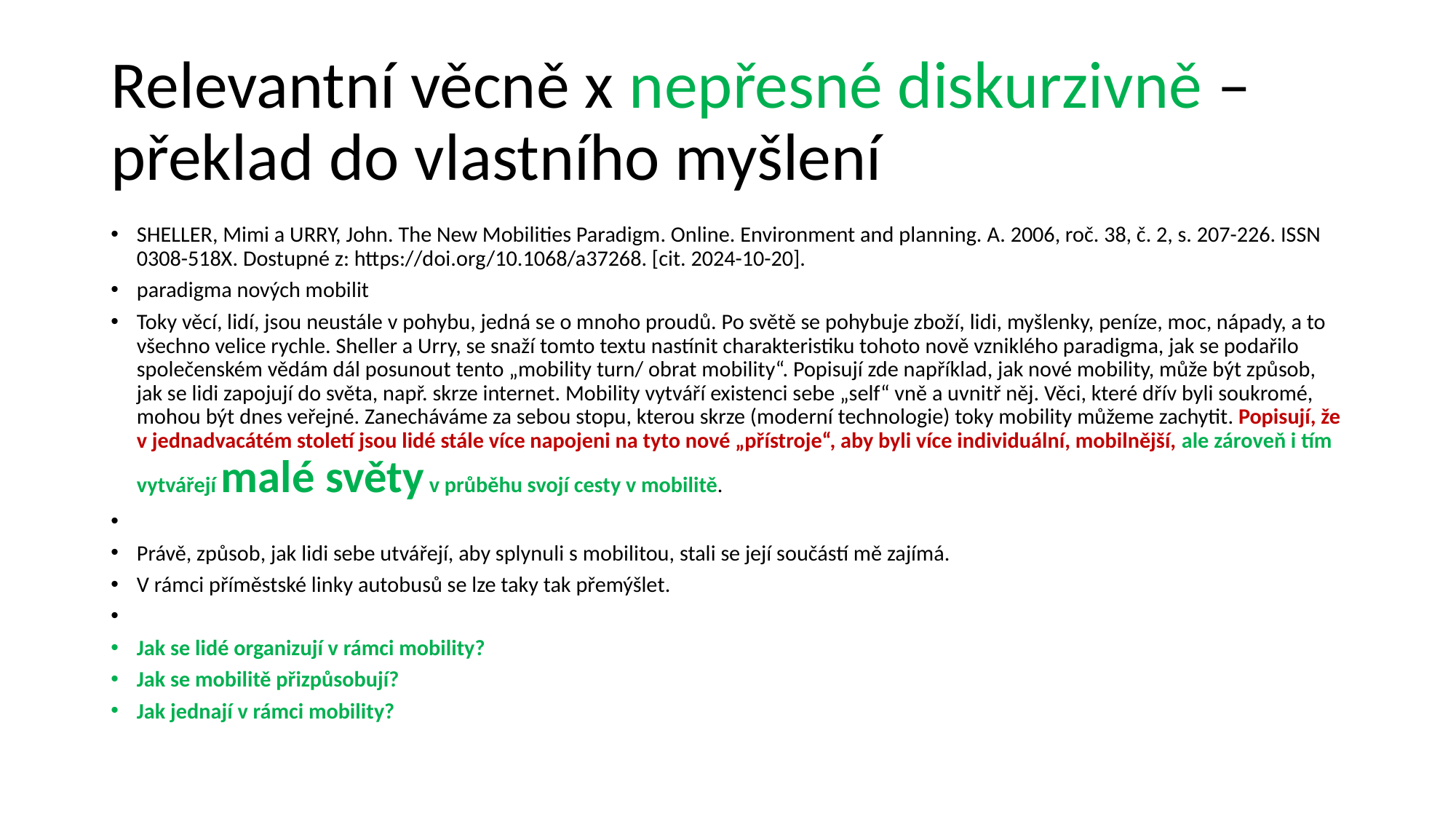

# Relevantní věcně x nepřesné diskurzivně – překlad do vlastního myšlení
SHELLER, Mimi a URRY, John. The New Mobilities Paradigm. Online. Environment and planning. A. 2006, roč. 38, č. 2, s. 207-226. ISSN 0308-518X. Dostupné z: https://doi.org/10.1068/a37268. [cit. 2024-10-20].
paradigma nových mobilit
Toky věcí, lidí, jsou neustále v pohybu, jedná se o mnoho proudů. Po světě se pohybuje zboží, lidi, myšlenky, peníze, moc, nápady, a to všechno velice rychle. Sheller a Urry, se snaží tomto textu nastínit charakteristiku tohoto nově vzniklého paradigma, jak se podařilo společenském vědám dál posunout tento „mobility turn/ obrat mobility“. Popisují zde například, jak nové mobility, může být způsob, jak se lidi zapojují do světa, např. skrze internet. Mobility vytváří existenci sebe „self“ vně a uvnitř něj. Věci, které dřív byli soukromé, mohou být dnes veřejné. Zanecháváme za sebou stopu, kterou skrze (moderní technologie) toky mobility můžeme zachytit. Popisují, že v jednadvacátém století jsou lidé stále více napojeni na tyto nové „přístroje“, aby byli více individuální, mobilnější, ale zároveň i tím vytvářejí malé světy v průběhu svojí cesty v mobilitě.

Právě, způsob, jak lidi sebe utvářejí, aby splynuli s mobilitou, stali se její součástí mě zajímá.
V rámci příměstské linky autobusů se lze taky tak přemýšlet.

Jak se lidé organizují v rámci mobility?
Jak se mobilitě přizpůsobují?
Jak jednají v rámci mobility?